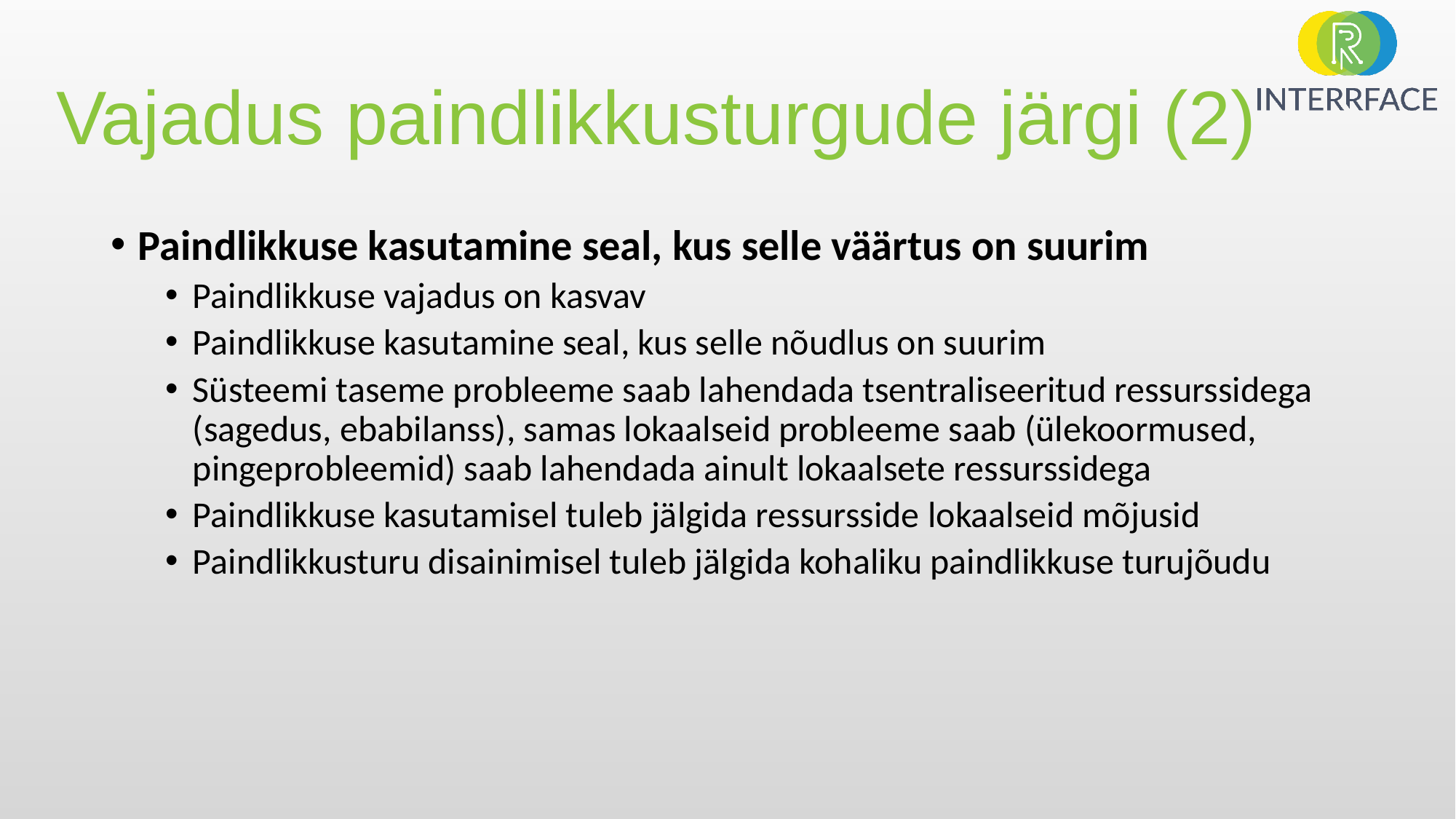

# Vajadus paindlikkusturgude järgi (2)
Paindlikkuse kasutamine seal, kus selle väärtus on suurim
Paindlikkuse vajadus on kasvav
Paindlikkuse kasutamine seal, kus selle nõudlus on suurim
Süsteemi taseme probleeme saab lahendada tsentraliseeritud ressurssidega (sagedus, ebabilanss), samas lokaalseid probleeme saab (ülekoormused, pingeprobleemid) saab lahendada ainult lokaalsete ressurssidega
Paindlikkuse kasutamisel tuleb jälgida ressursside lokaalseid mõjusid
Paindlikkusturu disainimisel tuleb jälgida kohaliku paindlikkuse turujõudu